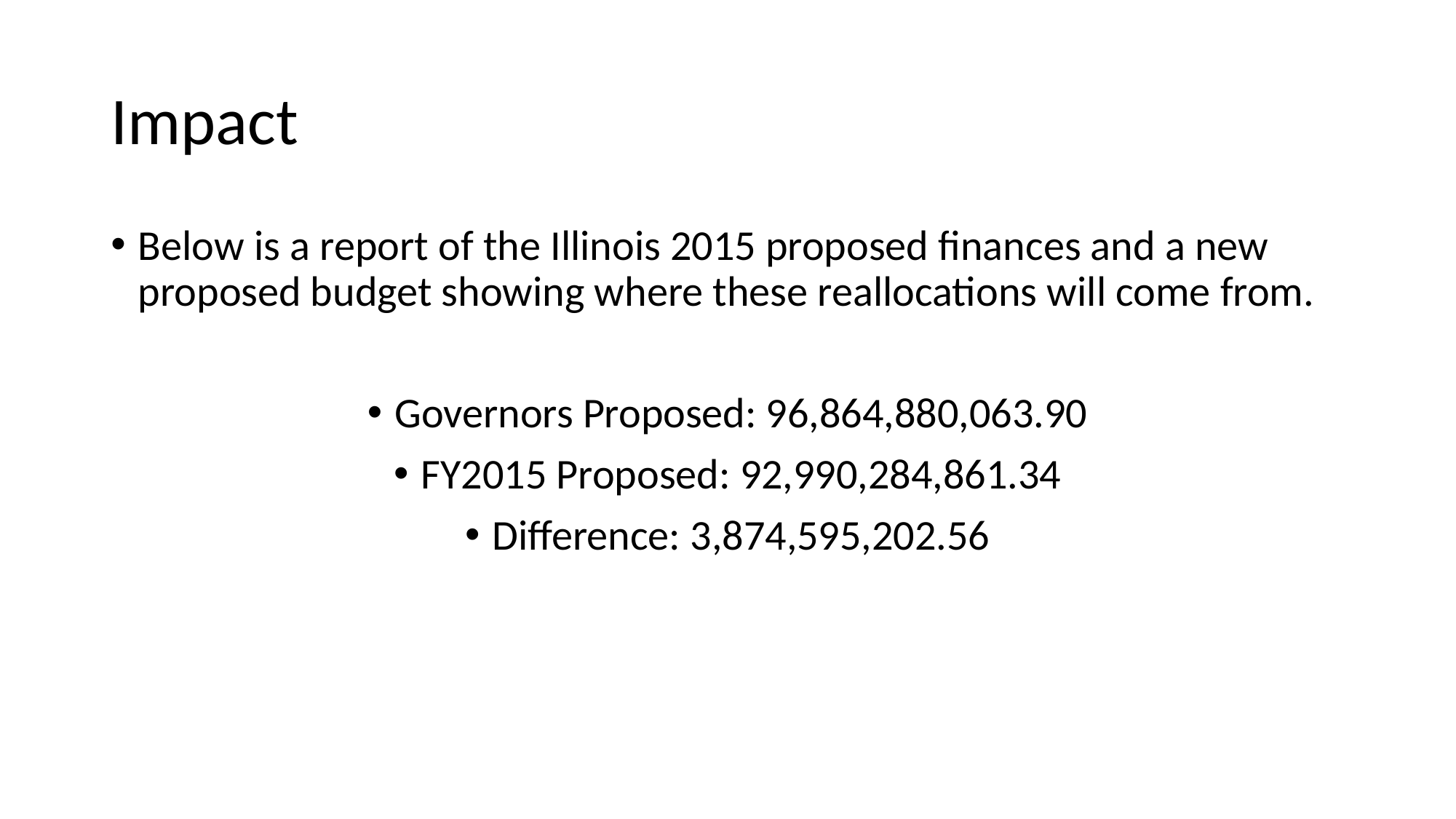

# Impact
Below is a report of the Illinois 2015 proposed finances and a new proposed budget showing where these reallocations will come from.

Governors Proposed: 96,864,880,063.90
FY2015 Proposed: 92,990,284,861.34
Difference: 3,874,595,202.56